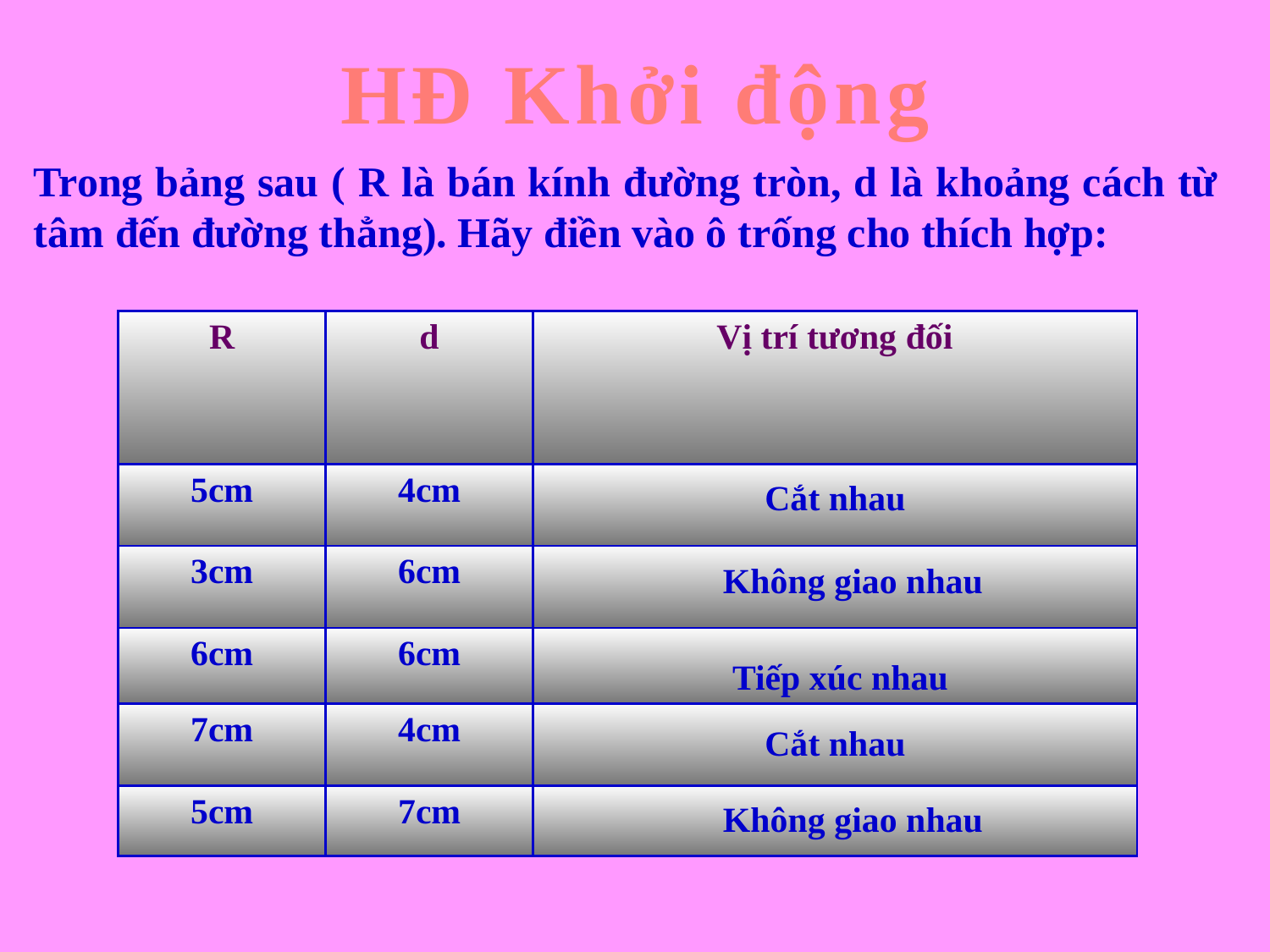

HĐ Khởi động
Trong bảng sau ( R là bán kính đường tròn, d là khoảng cách từ  tâm đến đường thẳng). Hãy điền vào ô trống cho thích hợp:
| R | d | Vị trí tương đối |
| --- | --- | --- |
| 5cm | 4cm |  |
| 3cm | 6cm |  |
| 6cm | 6cm |  |
| 7cm | 4cm |  |
| 5cm | 7cm |  |
Cắt nhau
Không giao nhau
Tiếp xúc nhau
Cắt nhau
Không giao nhau